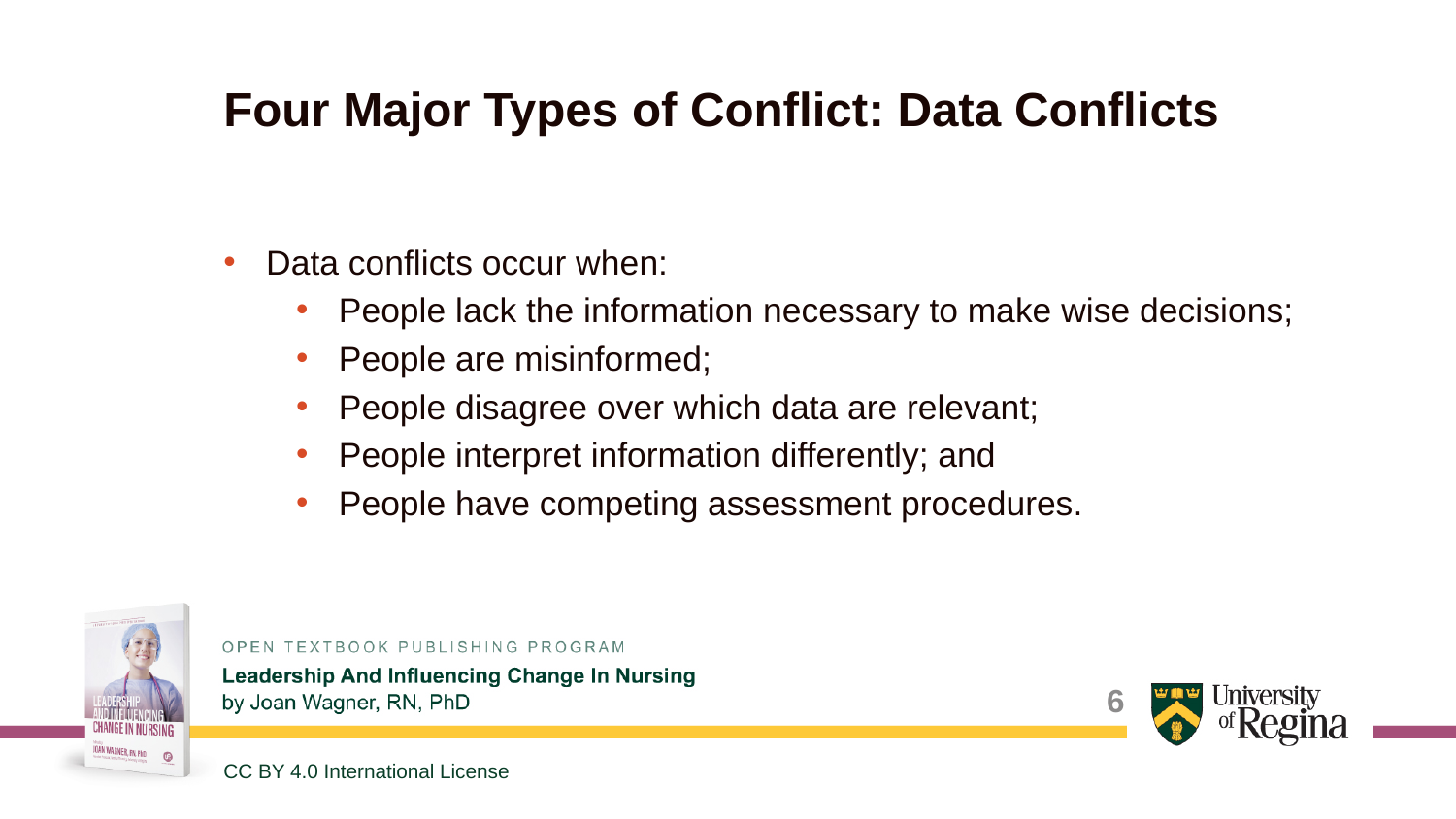

# Four Major Types of Conflict: Data Conflicts
Data conflicts occur when:
People lack the information necessary to make wise decisions;
People are misinformed;
People disagree over which data are relevant;
People interpret information differently; and
People have competing assessment procedures.

6
CC BY 4.0 International License